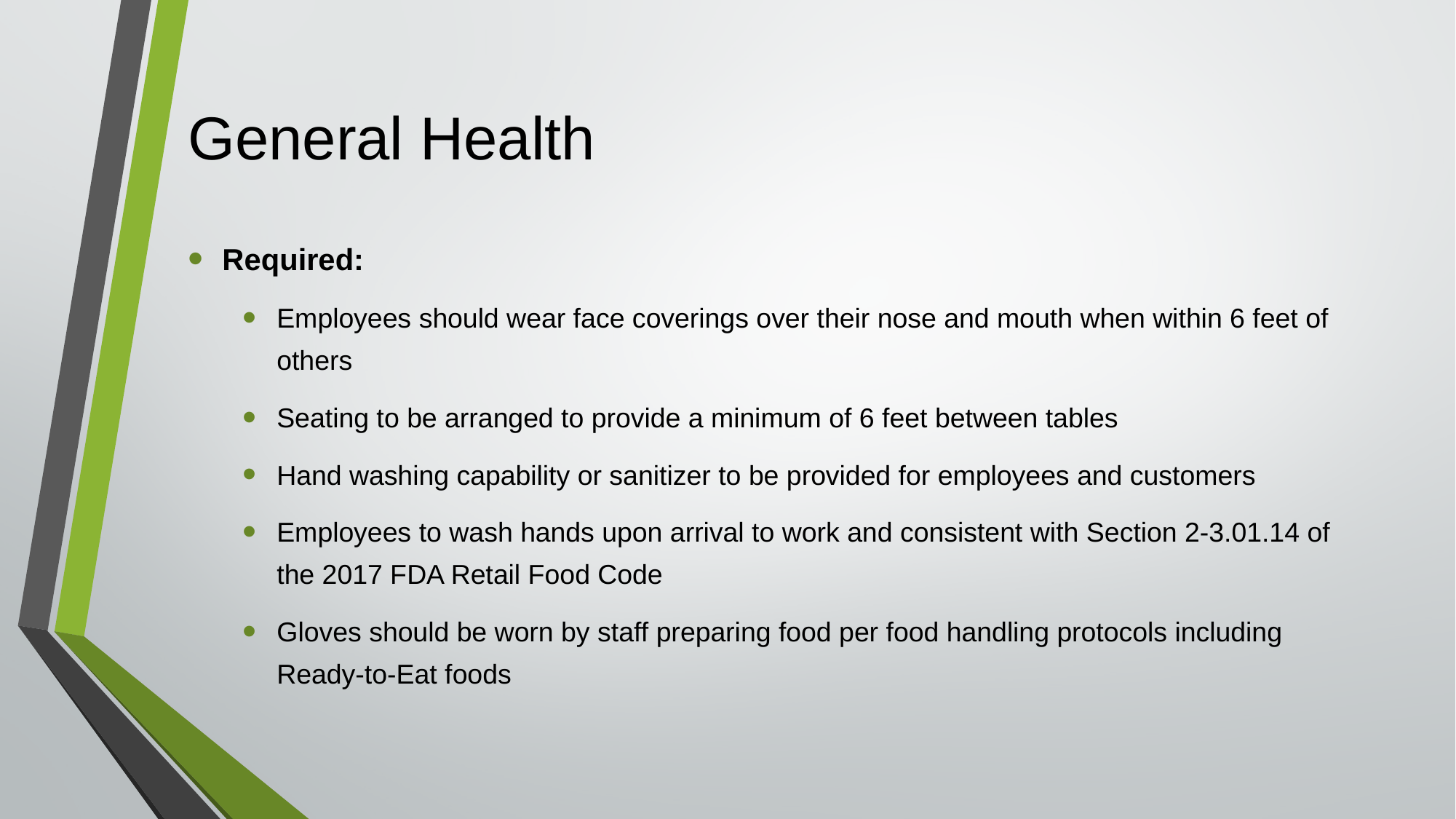

# General Health
Required:
Employees should wear face coverings over their nose and mouth when within 6 feet of others
Seating to be arranged to provide a minimum of 6 feet between tables
Hand washing capability or sanitizer to be provided for employees and customers
Employees to wash hands upon arrival to work and consistent with Section 2-3.01.14 of the 2017 FDA Retail Food Code
Gloves should be worn by staff preparing food per food handling protocols including Ready-to-Eat foods